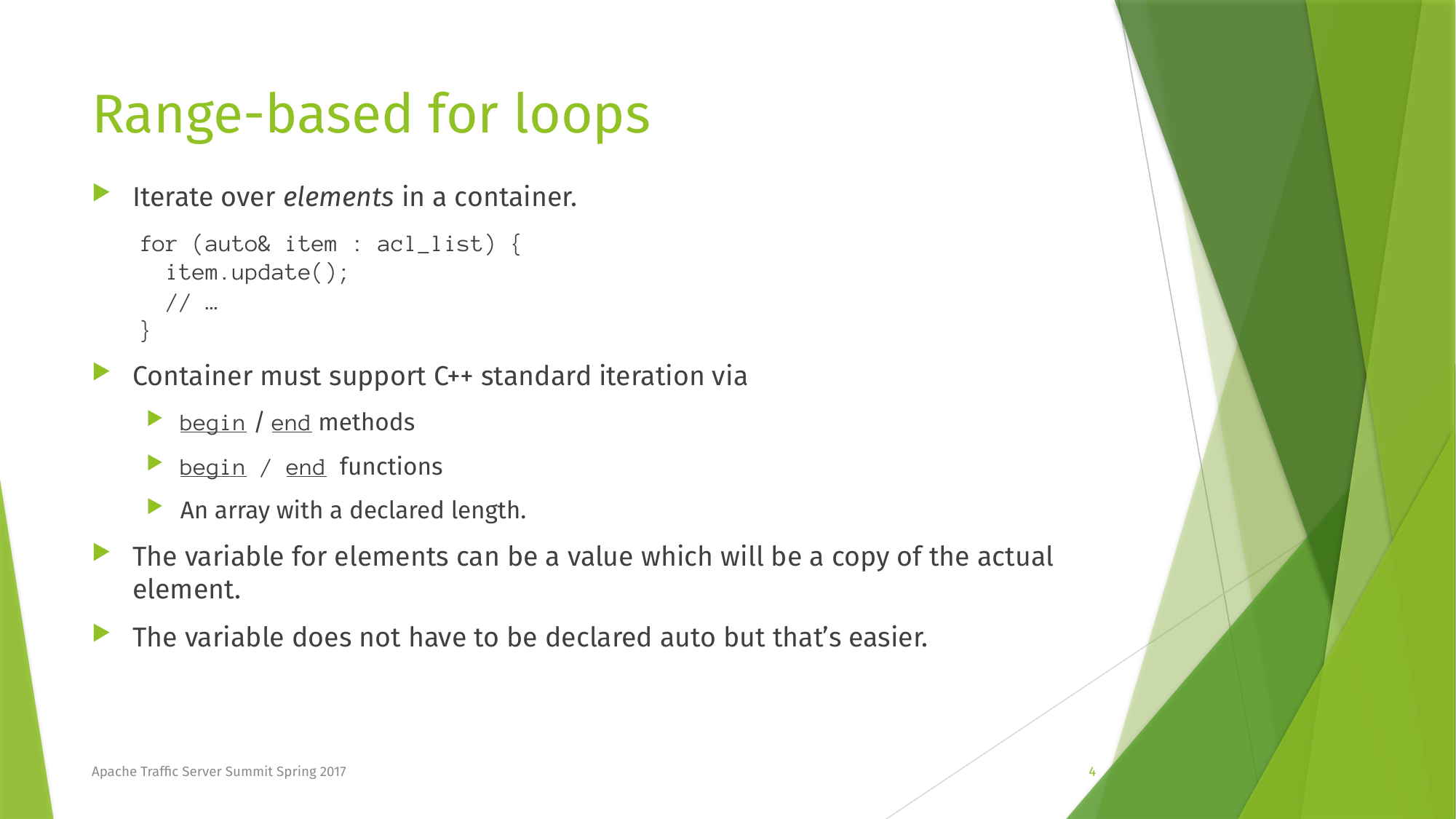

# Range-based for loops
Iterate over elements in a container.
for (auto& item : acl_list) {
  item.update();
  // …
}
Container must support C++ standard iteration via
begin / end methods
begin / end functions
An array with a declared length.
The variable for elements can be a value which will be a copy of the actual element.
The variable does not have to be declared auto but that’s easier.
4
Apache Traffic Server Summit Spring 2017